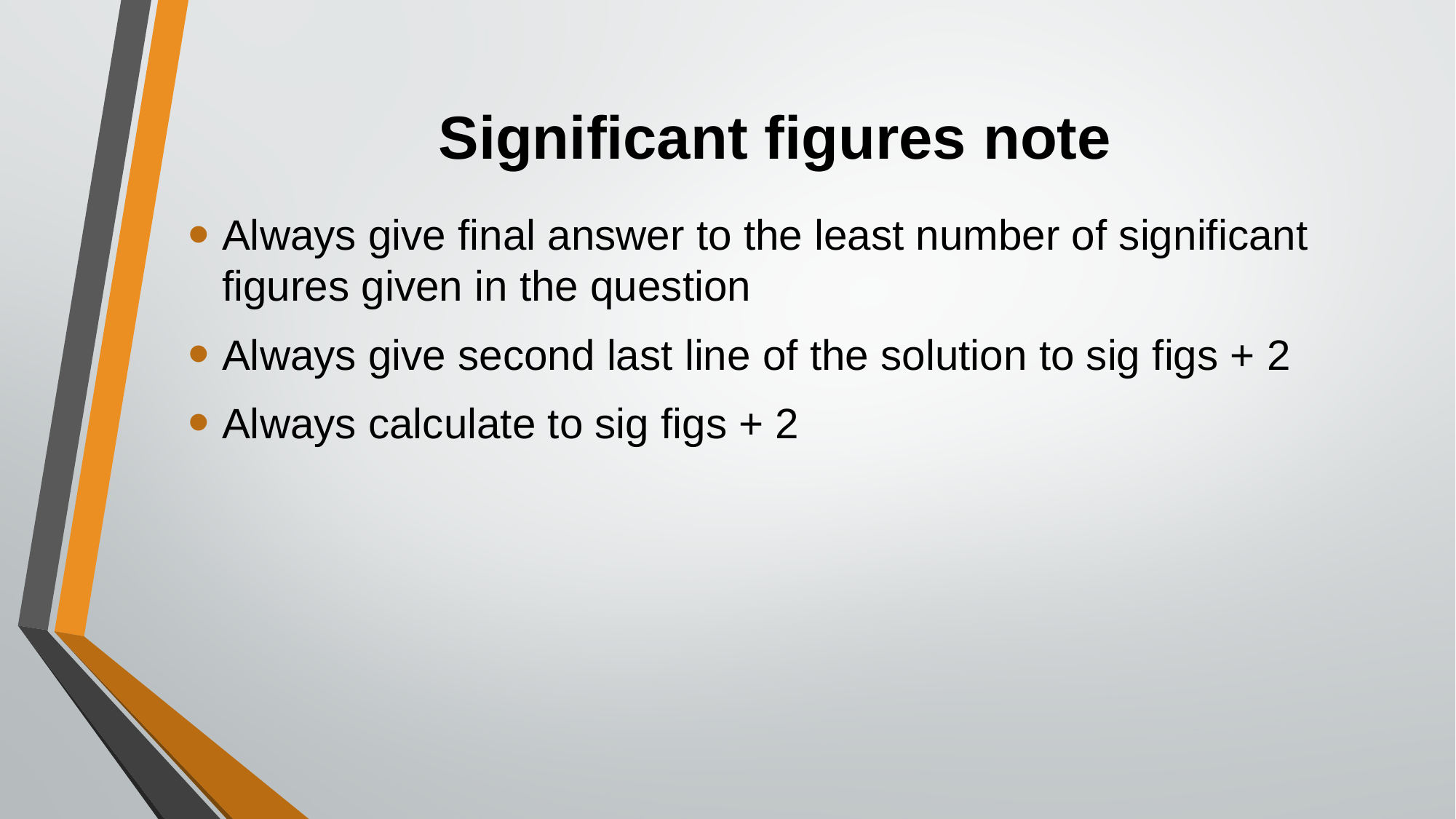

# Significant figures note
Always give final answer to the least number of significant figures given in the question
Always give second last line of the solution to sig figs + 2
Always calculate to sig figs + 2